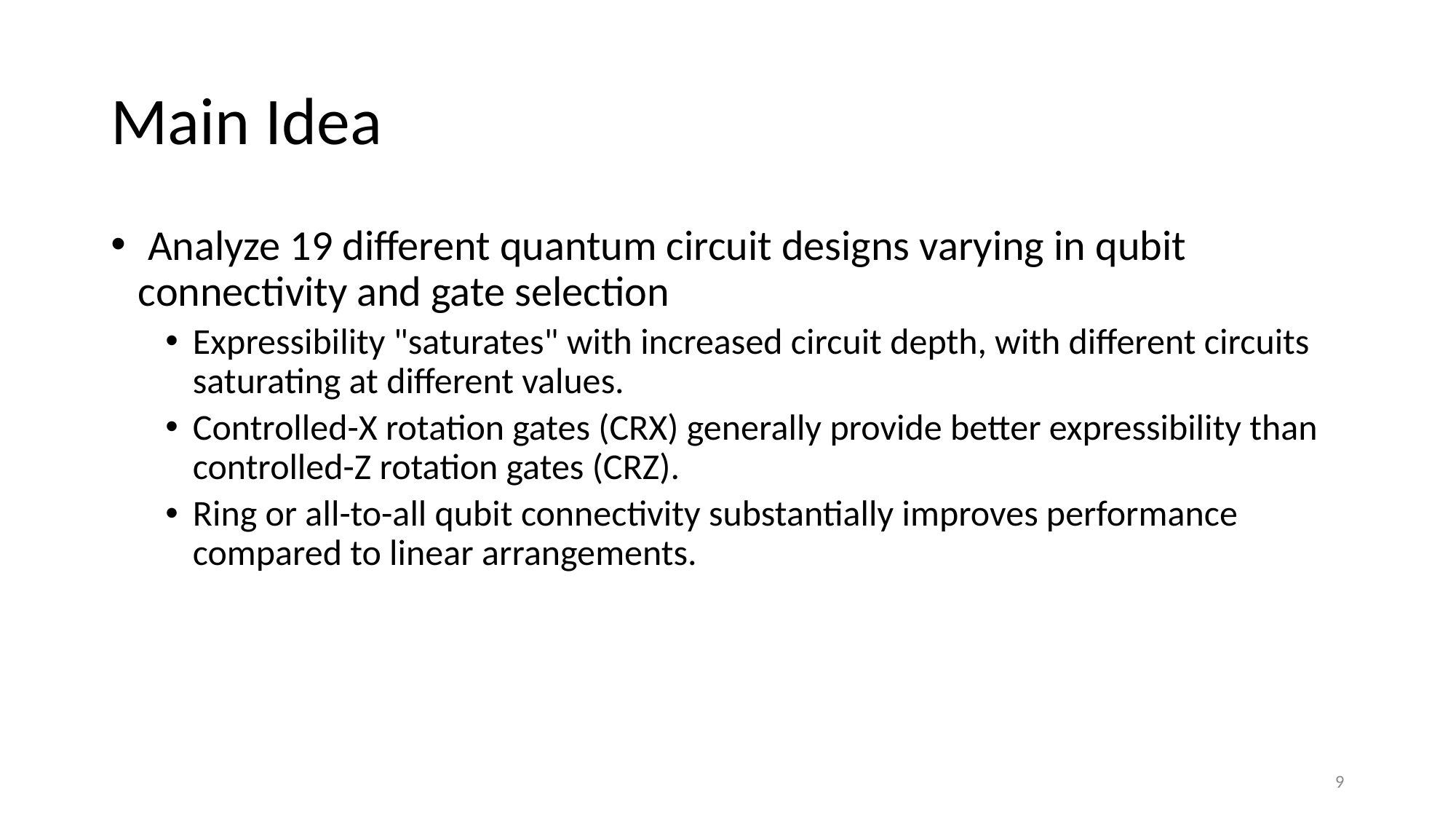

# Main Idea
 Analyze 19 different quantum circuit designs varying in qubit connectivity and gate selection
Expressibility "saturates" with increased circuit depth, with different circuits saturating at different values.
Controlled-X rotation gates (CRX) generally provide better expressibility than controlled-Z rotation gates (CRZ).
Ring or all-to-all qubit connectivity substantially improves performance compared to linear arrangements.

9